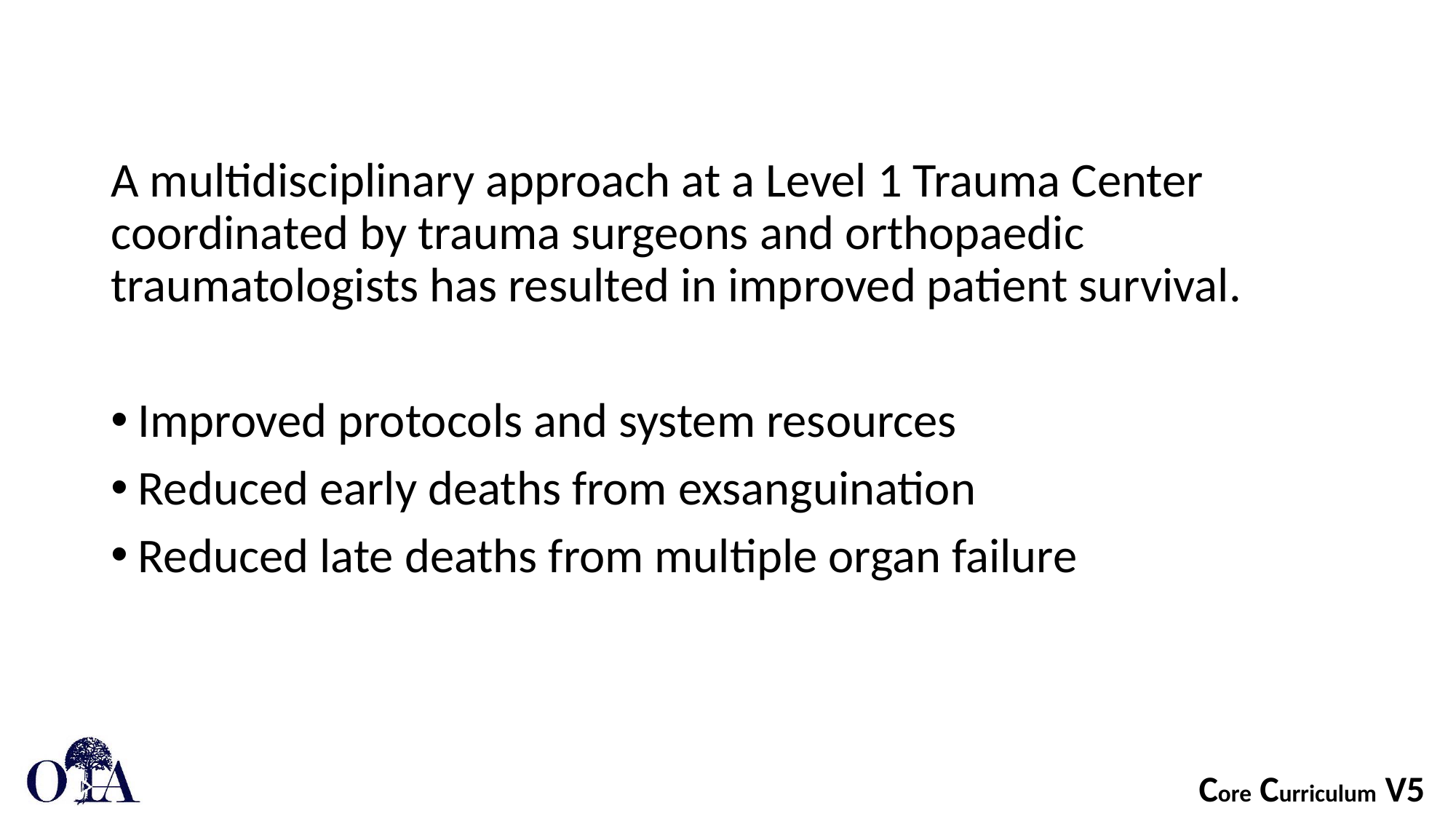

A multidisciplinary approach at a Level 1 Trauma Center coordinated by trauma surgeons and orthopaedic traumatologists has resulted in improved patient survival.

Improved protocols and system resources
Reduced early deaths from exsanguination
Reduced late deaths from multiple organ failure